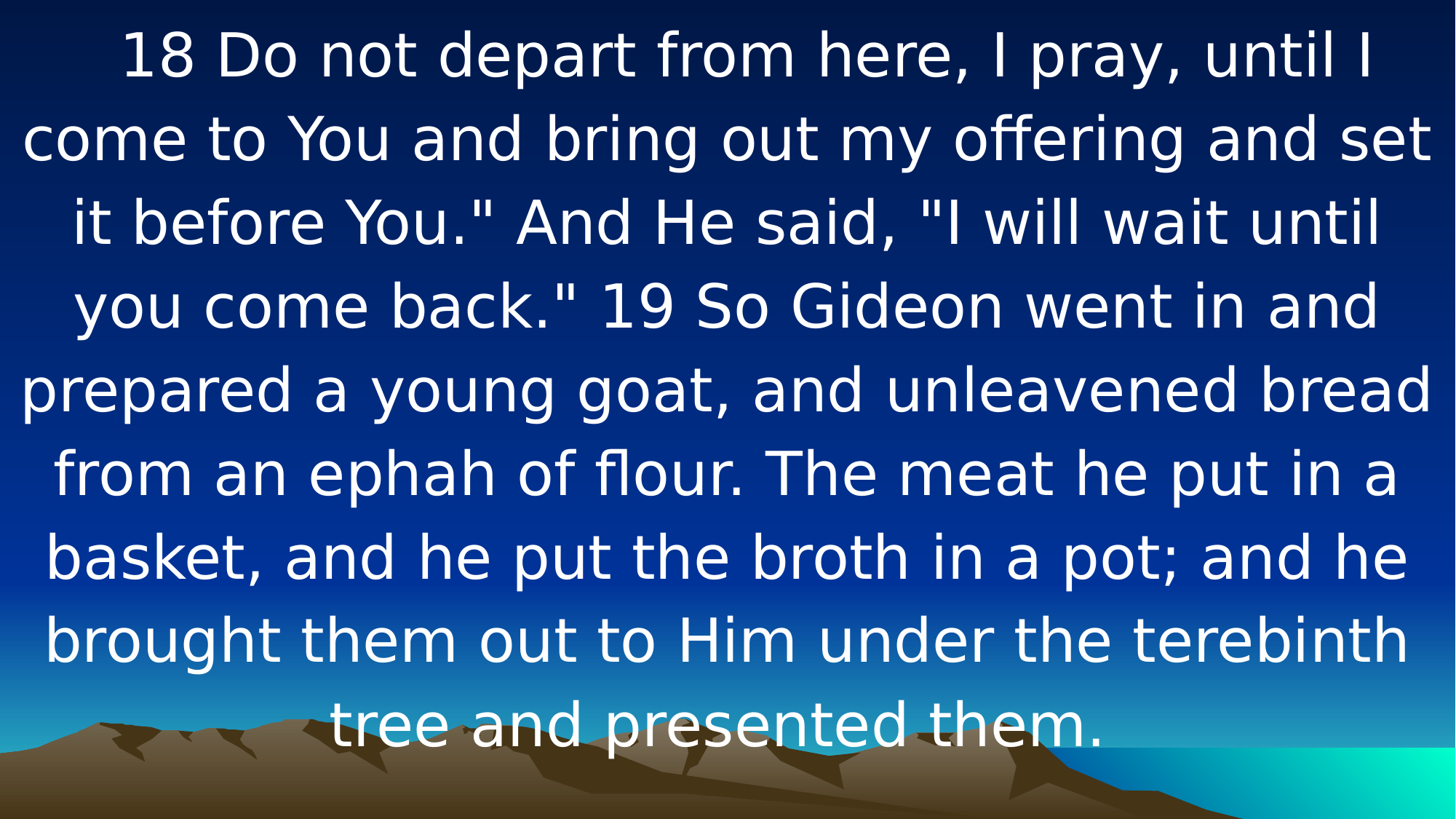

18 Do not depart from here, I pray, until I come to You and bring out my offering and set it before You." And He said, "I will wait until you come back." 19 So Gideon went in and prepared a young goat, and unleavened bread from an ephah of flour. The meat he put in a basket, and he put the broth in a pot; and he brought them out to Him under the terebinth tree and presented them.